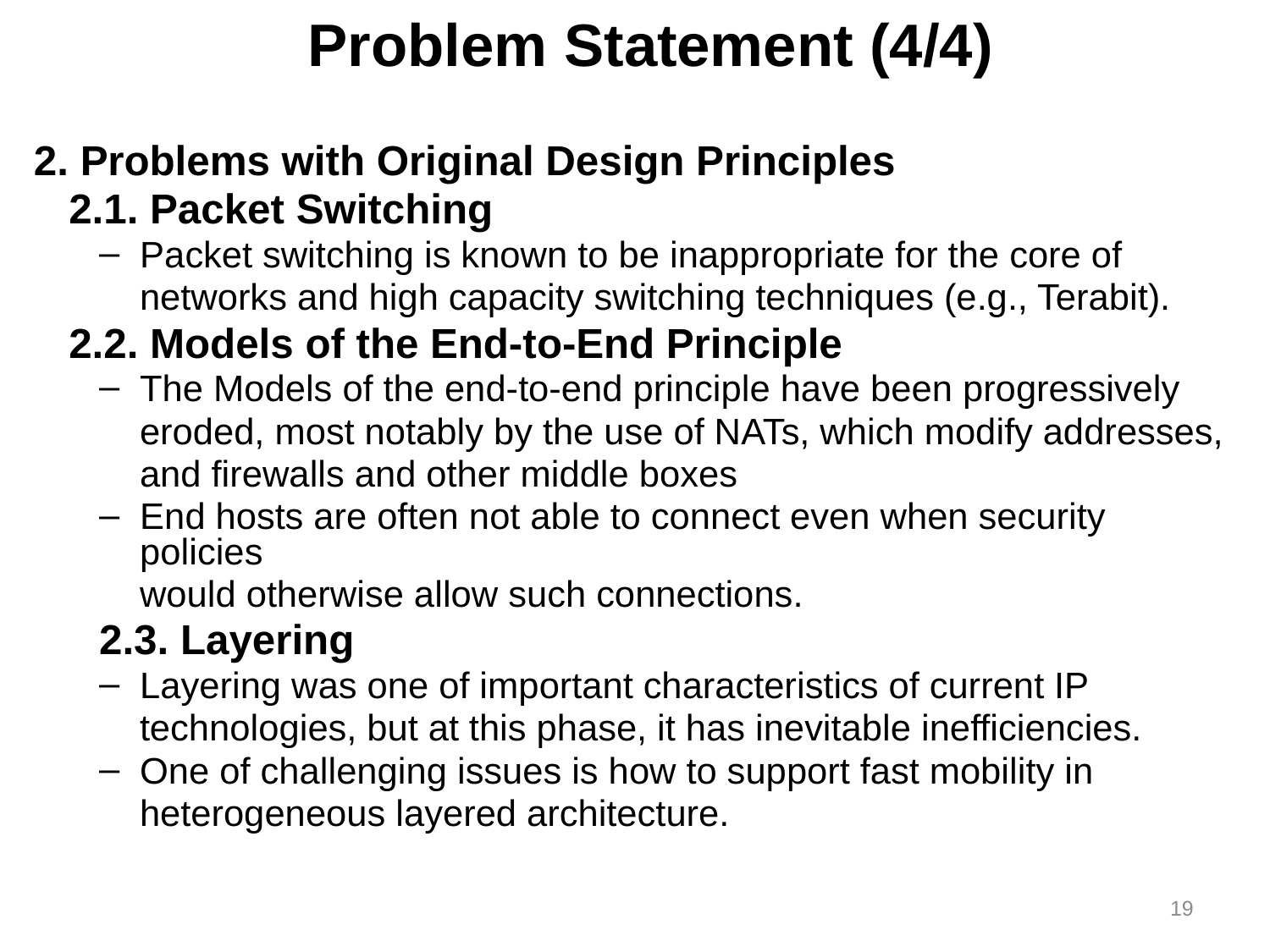

# Problem Statement (4/4)
2. Problems with Original Design Principles
   2.1. Packet Switching
Packet switching is known to be inappropriate for the core of
    networks and high capacity switching techniques (e.g., Terabit).
   2.2. Models of the End-to-End Principle
The Models of the end-to-end principle have been progressively
    eroded, most notably by the use of NATs, which modify addresses,
    and firewalls and other middle boxes
End hosts are often not able to connect even when security policies
    would otherwise allow such connections.
2.3. Layering
Layering was one of important characteristics of current IP
    technologies, but at this phase, it has inevitable inefficiencies.
One of challenging issues is how to support fast mobility in
    heterogeneous layered architecture.
19